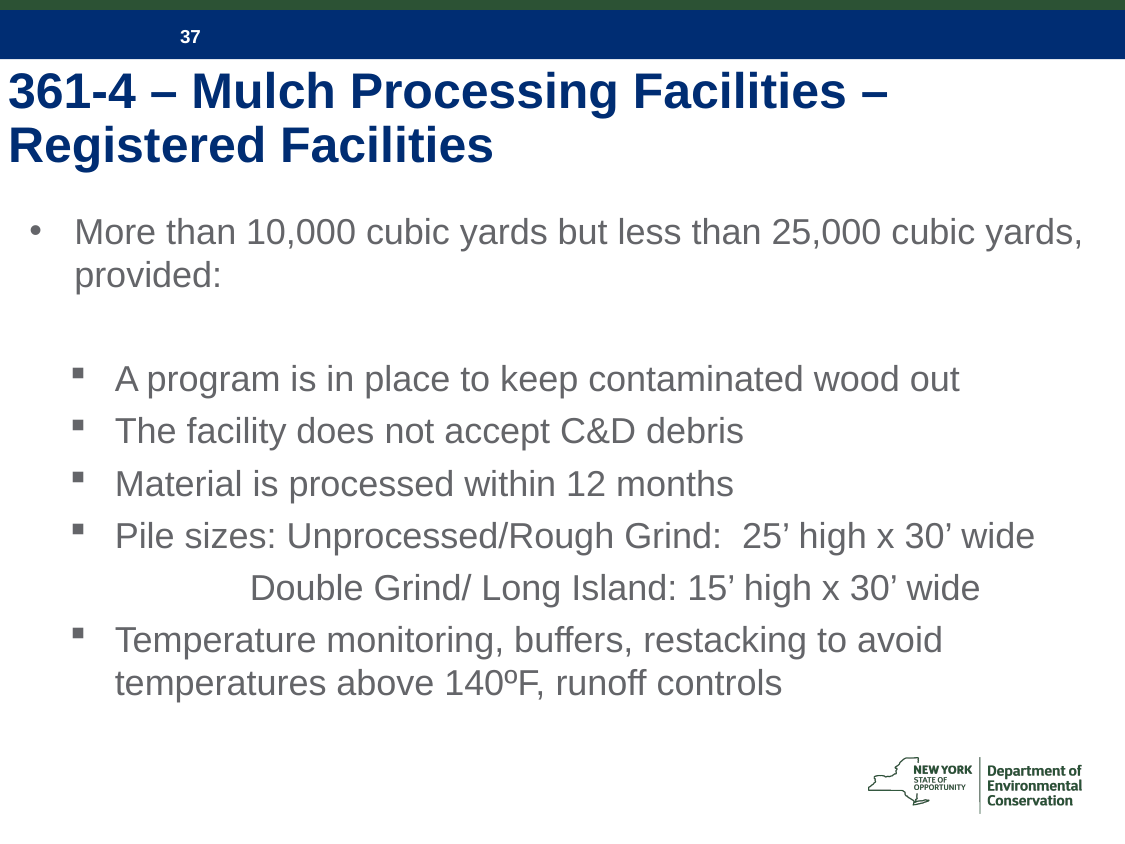

# 361-4 – Mulch Processing Facilities – Registered Facilities
More than 10,000 cubic yards but less than 25,000 cubic yards, provided:

A program is in place to keep contaminated wood out
The facility does not accept C&D debris
Material is processed within 12 months
Pile sizes: Unprocessed/Rough Grind:  25’ high x 30’ wide
	                  Double Grind/ Long Island: 15’ high x 30’ wide
Temperature monitoring, buffers, restacking to avoid temperatures above 140ºF, runoff controls